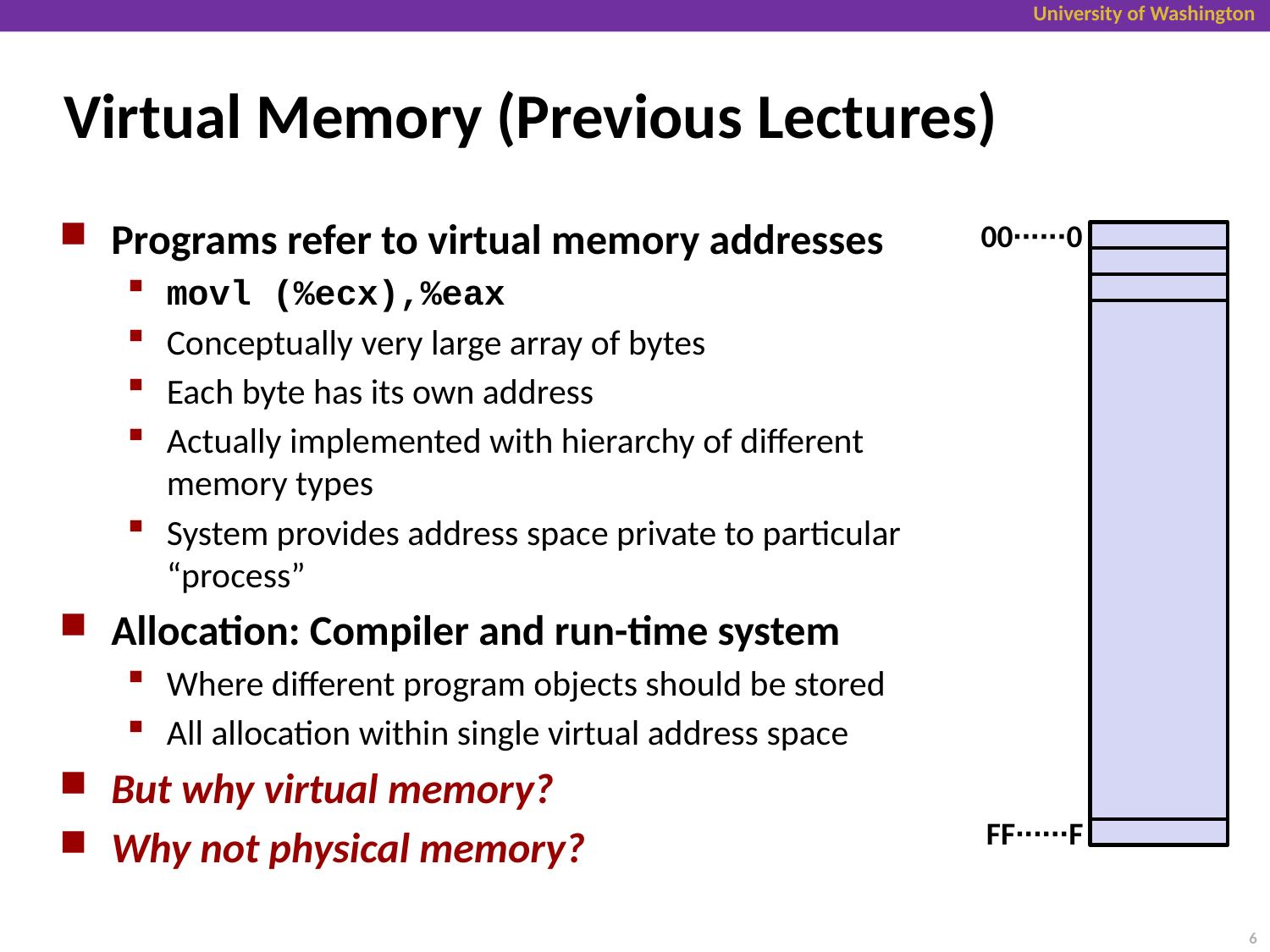

# Virtual Memory (Previous Lectures)
Programs refer to virtual memory addresses
movl (%ecx),%eax
Conceptually very large array of bytes
Each byte has its own address
Actually implemented with hierarchy of different memory types
System provides address space private to particular “process”
Allocation: Compiler and run-time system
Where different program objects should be stored
All allocation within single virtual address space
But why virtual memory?
Why not physical memory?
00∙∙∙∙∙∙0

FF∙∙∙∙∙∙F

6